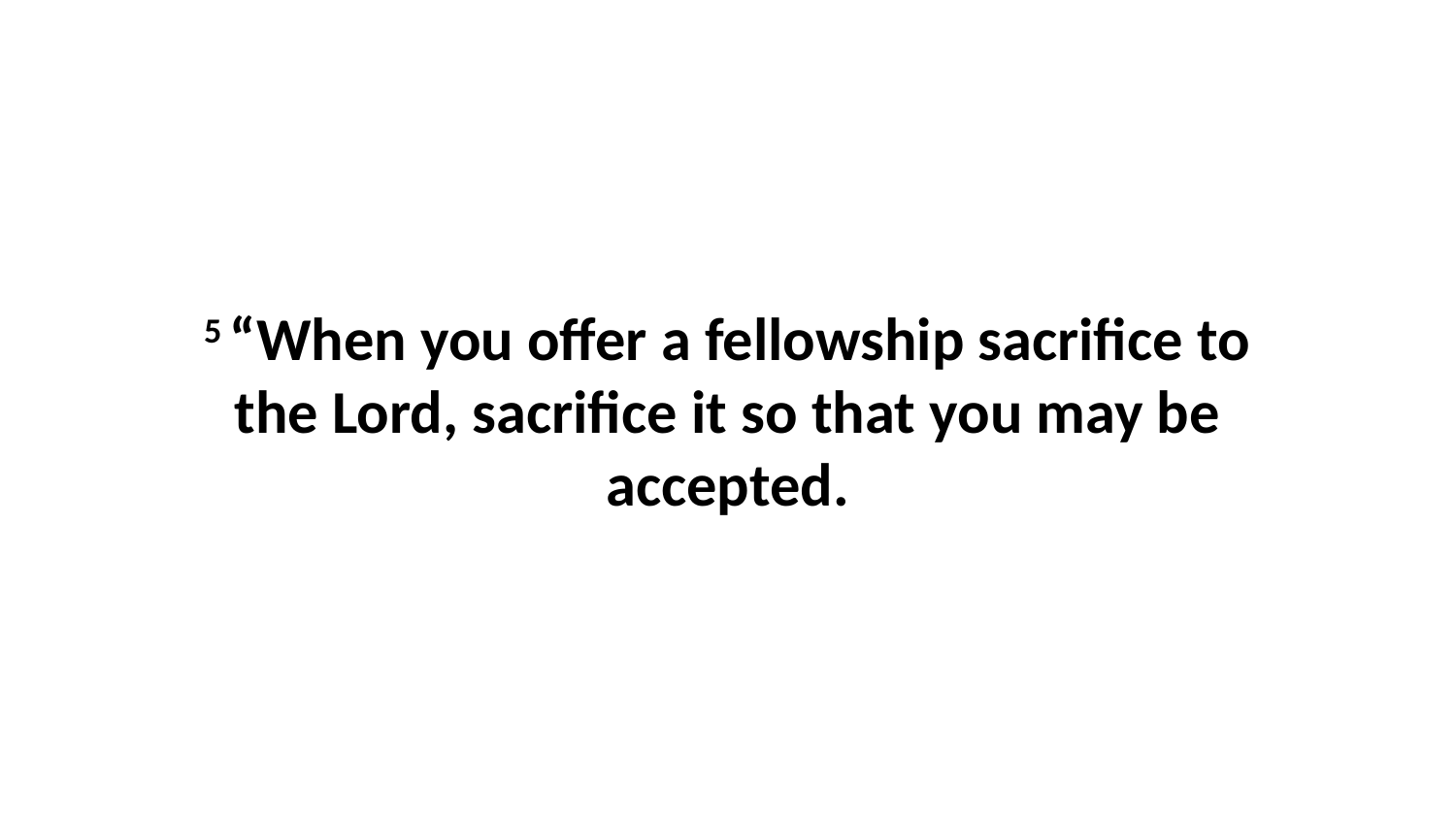

5 “When you offer a fellowship sacrifice to the Lord, sacrifice it so that you may be accepted.